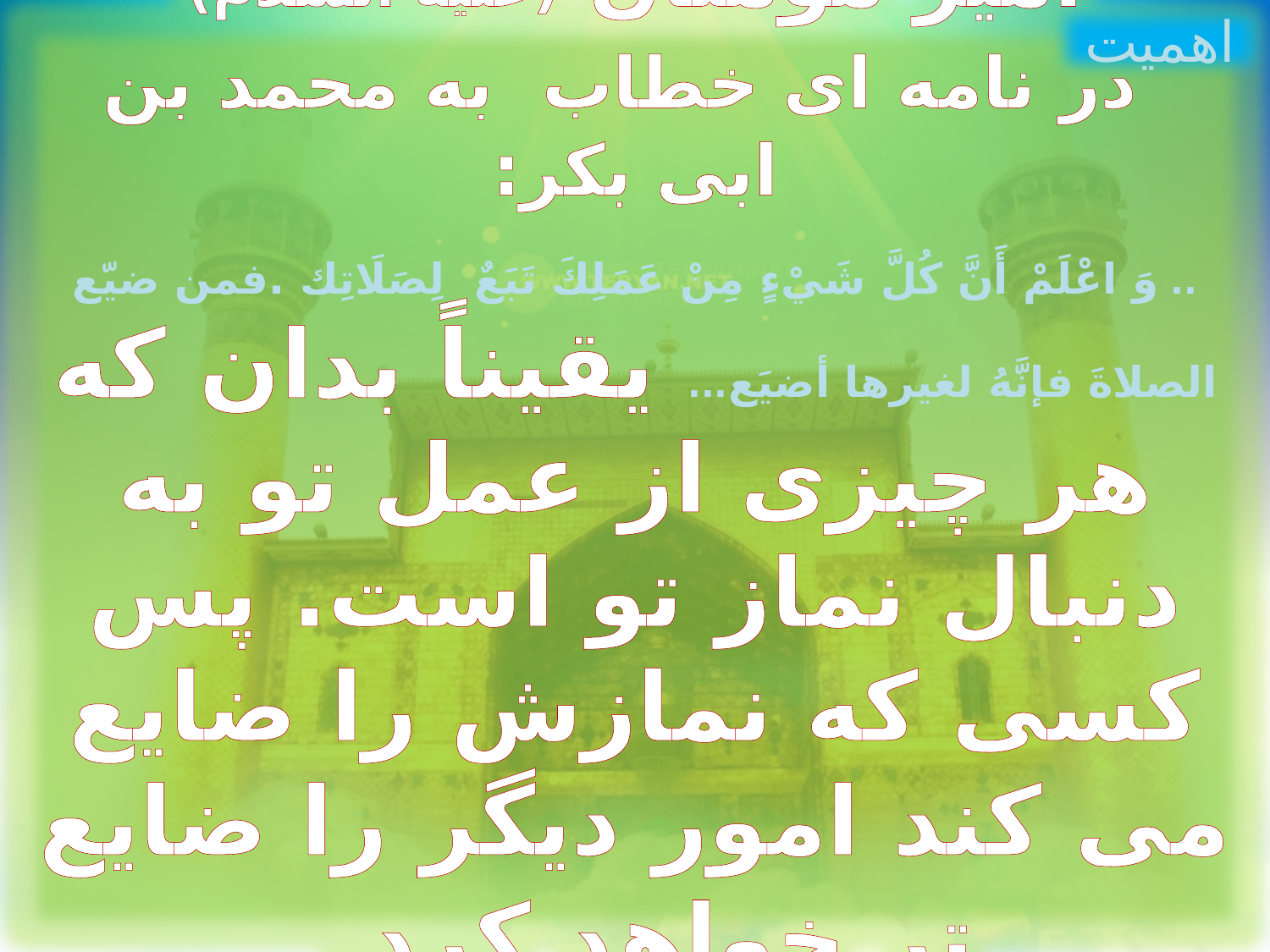

اهمیت
امیر مؤمنان (علیه السلام)
 در نامه ای خطاب  به محمد بن ابی بکر:

.. وَ اعْلَمْ أَنَّ كُلَّ شَيْ‏ءٍ مِنْ عَمَلِكَ تَبَعٌ  لِصَلَاتِك‏ .فمن ضیّع الصلاةَ فإنَّهُ لغیرها أضیَع... یقیناً بدان که هر چیزی از عمل تو به دنبال نماز تو است. پس کسی که نمازش را ضایع می کند امور دیگر را ضایع تر خواهد کرد.
وسائل‏الشيعة ج : 4 ص : 161